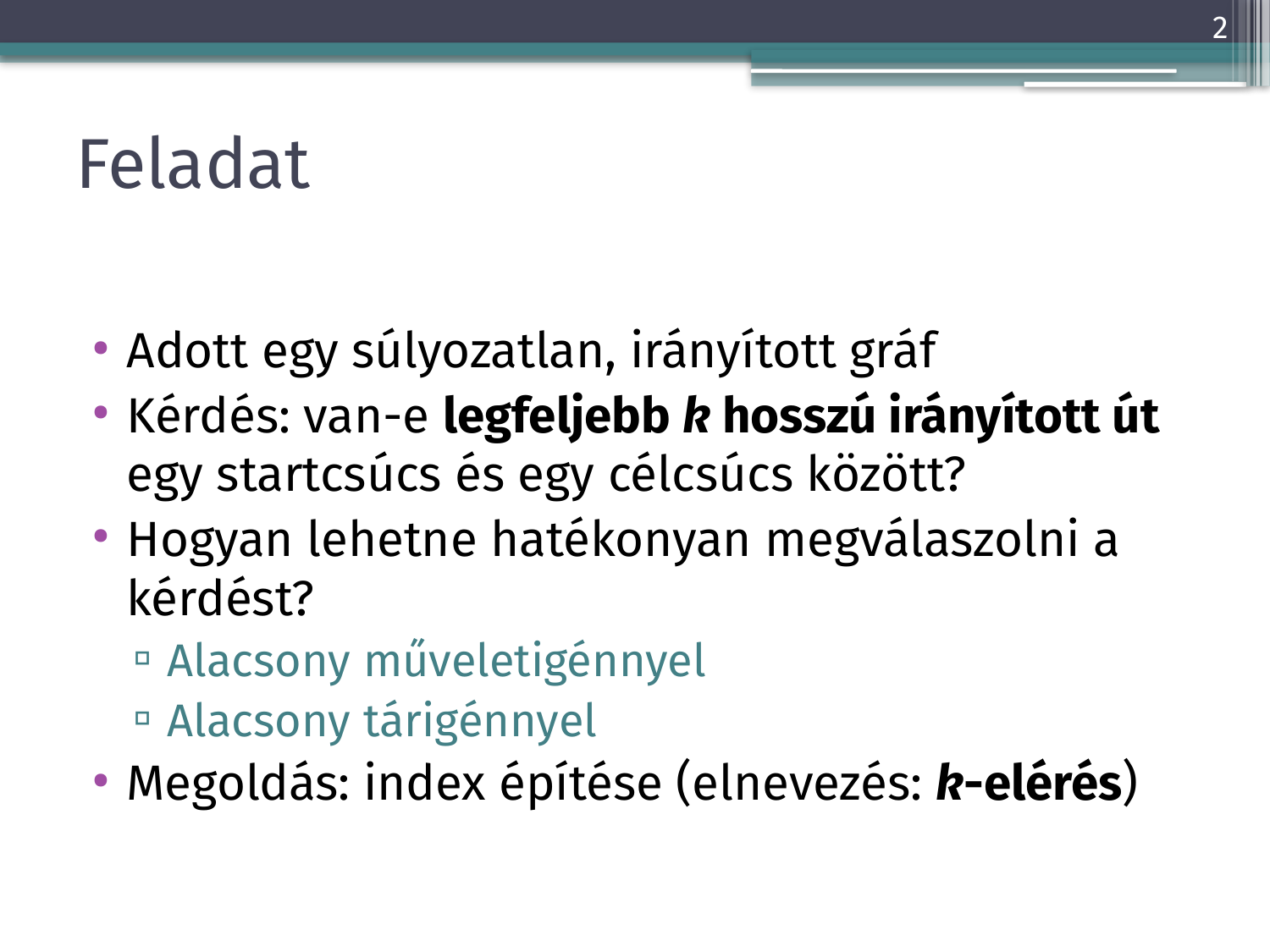

2
# Feladat
Adott egy súlyozatlan, irányított gráf
Kérdés: van-e legfeljebb k hosszú irányított út egy startcsúcs és egy célcsúcs között?
Hogyan lehetne hatékonyan megválaszolni a kérdést?
Alacsony műveletigénnyel
Alacsony tárigénnyel
Megoldás: index építése (elnevezés: k-elérés)